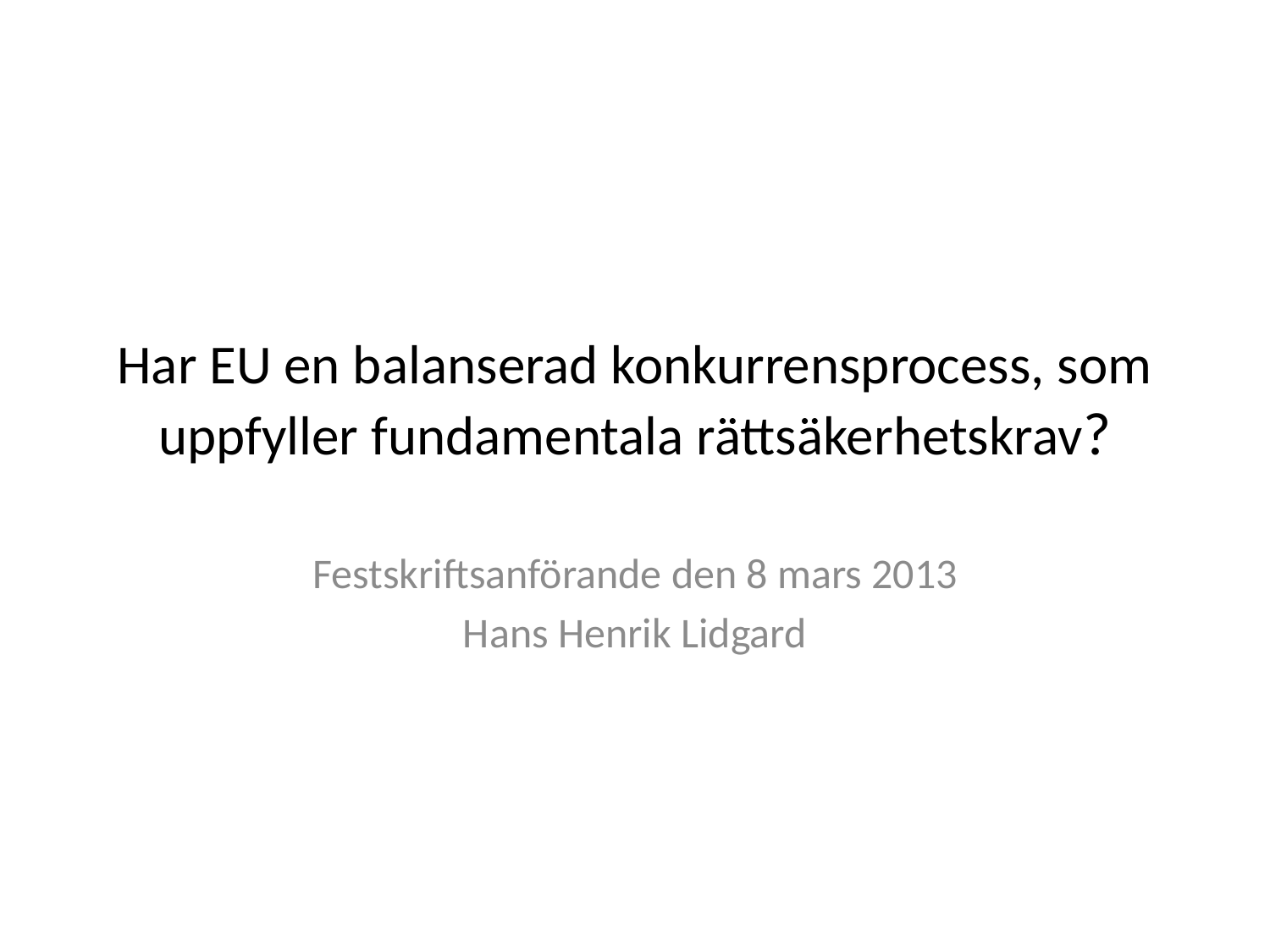

# Har EU en balanserad konkurrensprocess, som uppfyller fundamentala rättsäkerhetskrav?
Festskriftsanförande den 8 mars 2013
Hans Henrik Lidgard